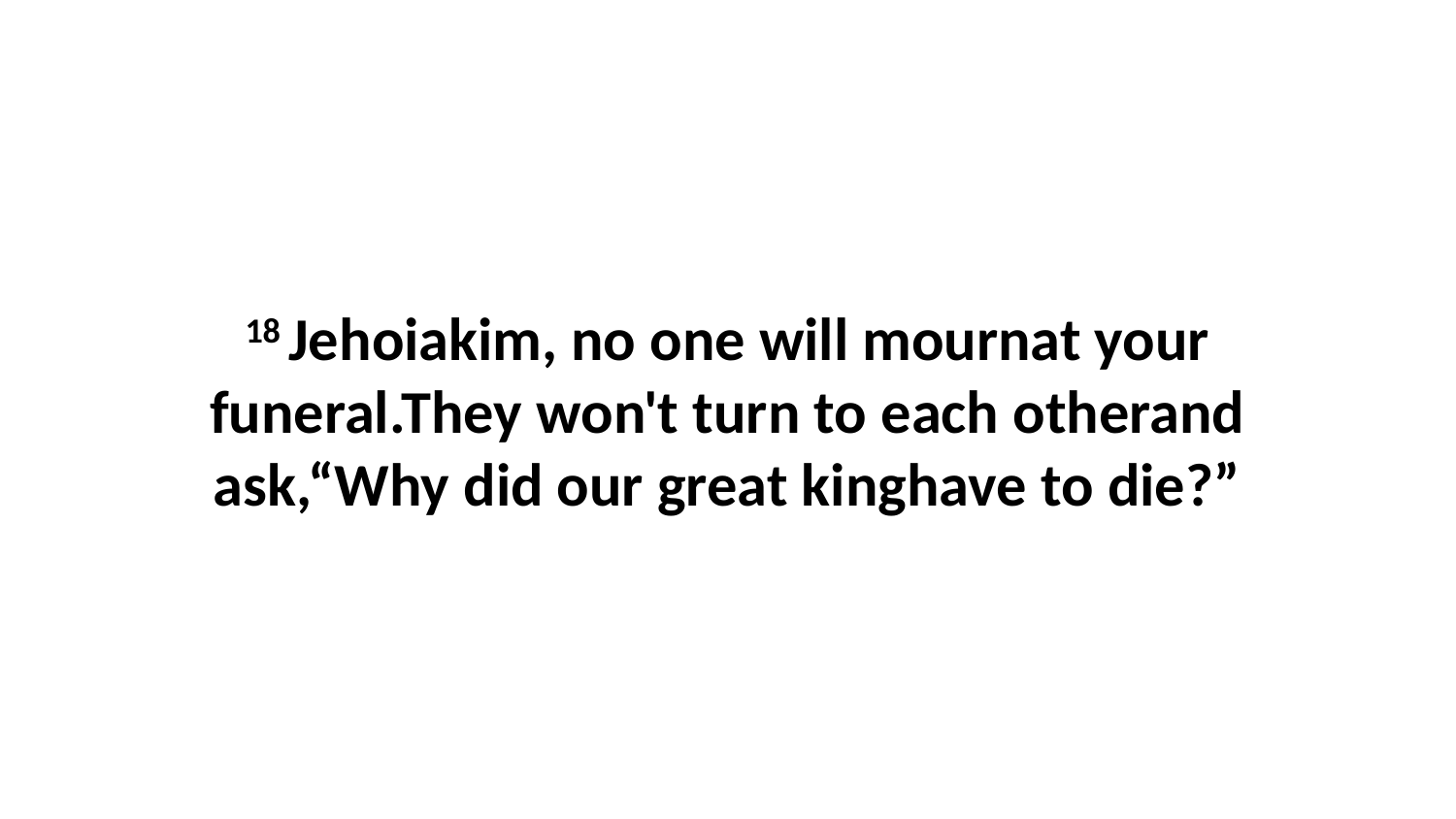

18 Jehoiakim, no one will mournat your funeral.They won't turn to each otherand ask,“Why did our great kinghave to die?”